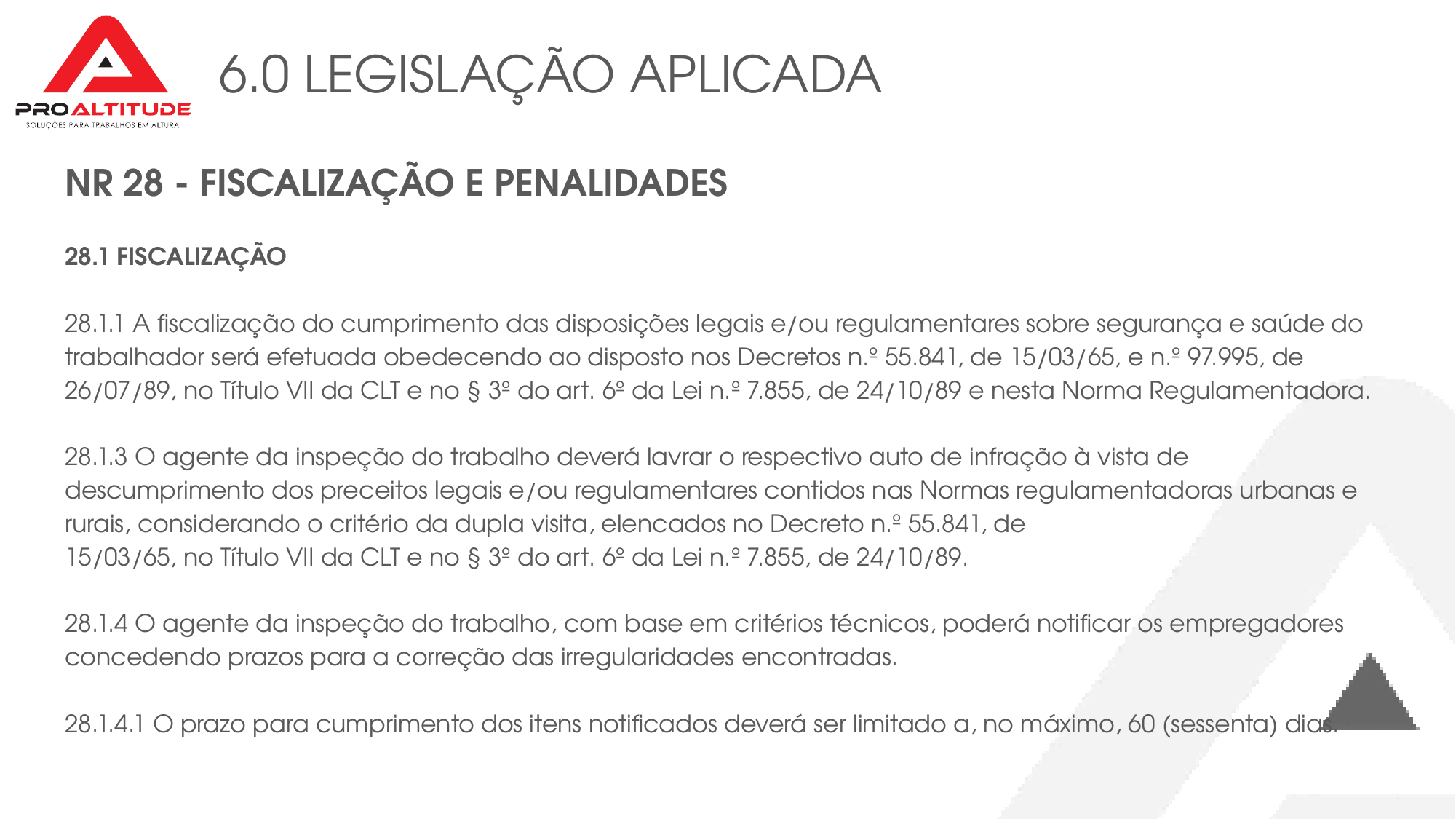

# 6.0 LEGISLAÇÃO APLICADA

NR 28 - FISCALIZAÇÃO E PENALIDADES

28.1 FISCALIZAÇÃO

28.1.1 A fiscalização do cumprimento das disposições legais e/ou regulamentares sobre segurança e saúde do trabalhador será efetuada obedecendo ao disposto nos Decretos n.º 55.841, de 15/03/65, e n.º 97.995, de 26/07/89, no Título VII da CLT e no § 3º do art. 6º da Lei n.º 7.855, de 24/10/89 e nesta Norma Regulamentadora.

28.1.3 O agente da inspeção do trabalho deverá lavrar o respectivo auto de infração à vista de
descumprimento dos preceitos legais e/ou regulamentares contidos nas Normas regulamentadoras urbanas e rurais, considerando o critério da dupla visita, elencados no Decreto n.º 55.841, de
15/03/65, no Título VII da CLT e no § 3º do art. 6º da Lei n.º 7.855, de 24/10/89.

28.1.4 O agente da inspeção do trabalho, com base em critérios técnicos, poderá notificar os empregadores concedendo prazos para a correção das irregularidades encontradas.

28.1.4.1 O prazo para cumprimento dos itens notificados deverá ser limitado a, no máximo, 60 (sessenta) dias.